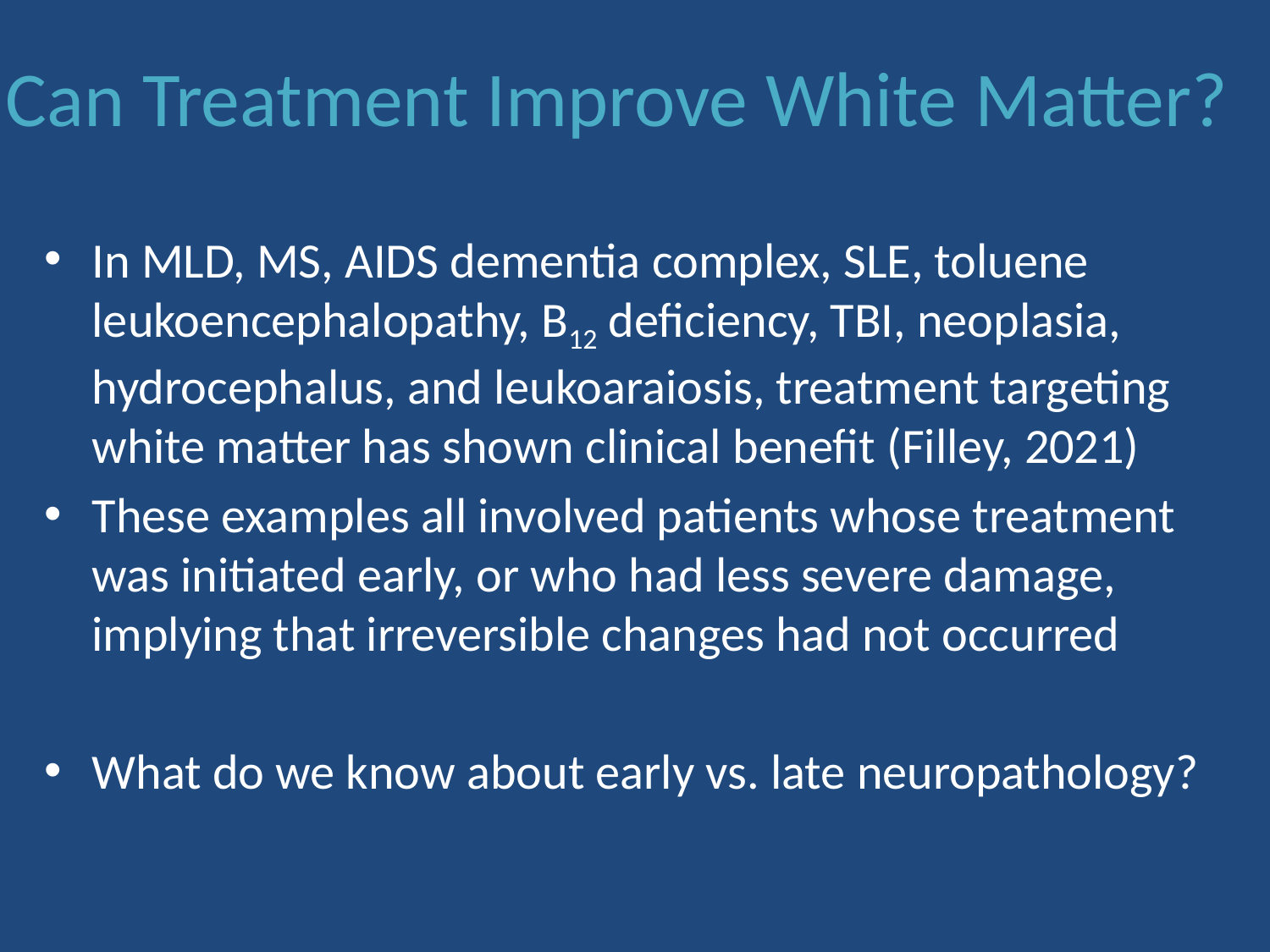

# Can Treatment Improve White Matter?
In MLD, MS, AIDS dementia complex, SLE, toluene leukoencephalopathy, B12 deficiency, TBI, neoplasia, hydrocephalus, and leukoaraiosis, treatment targeting white matter has shown clinical benefit (Filley, 2021)
These examples all involved patients whose treatment was initiated early, or who had less severe damage, implying that irreversible changes had not occurred

What do we know about early vs. late neuropathology?